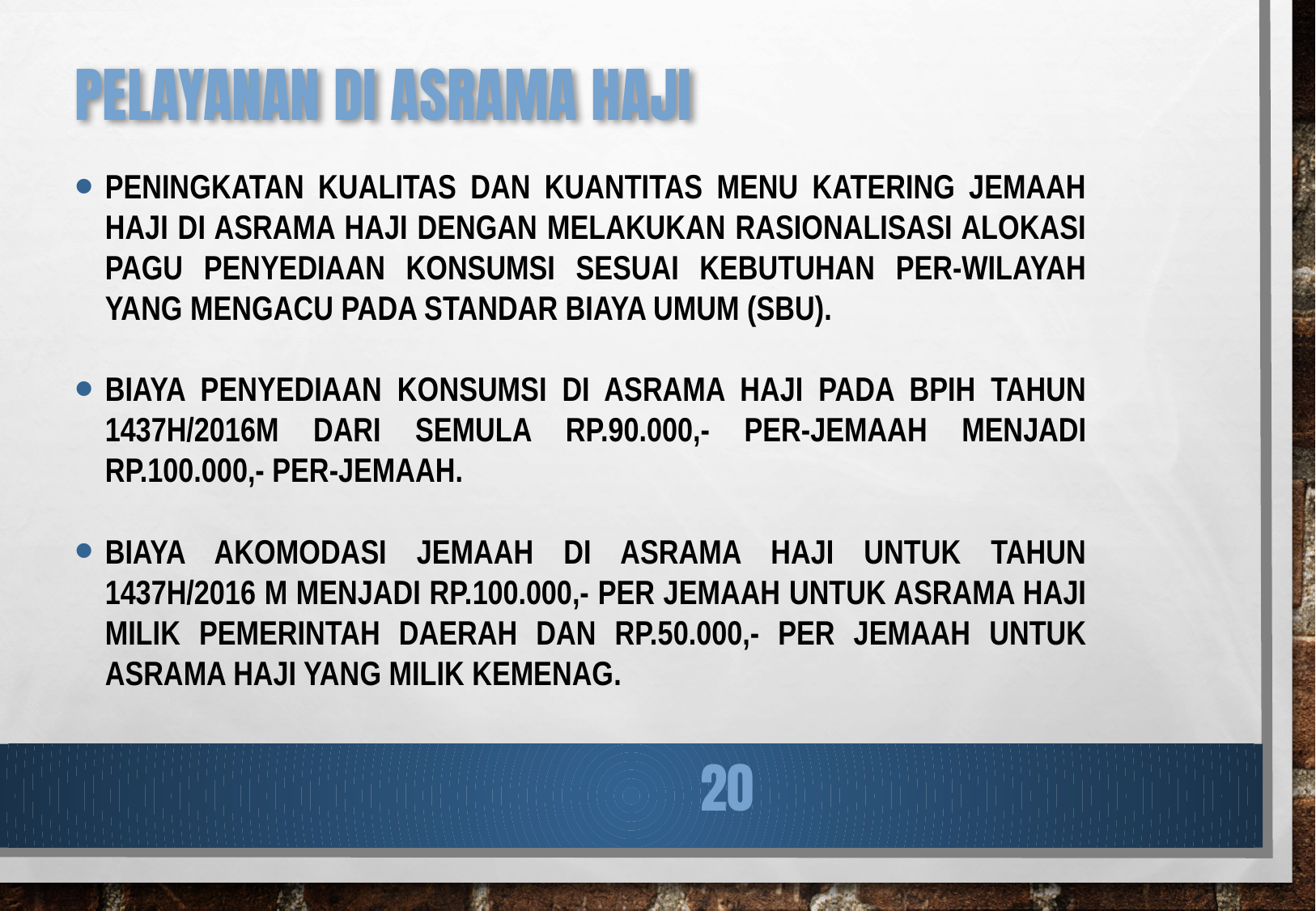

# PELAYANAN DI ASRAMA HAJI
Peningkatan kualitas dan kuantitas menu katering jemaah haji di Asrama Haji dengan melakukan rasionalisasi alokasi pagu penyediaan konsumsi sesuai kebutuhan per-wilayah yang mengacu pada Standar Biaya Umum (SBU).
biaya penyediaan konsumsi di Asrama Haji pada BPIH Tahun 1437H/2016M dari semula Rp.90.000,- per-jemaah menjadi Rp.100.000,- per-jemaah.
Biaya akomodasi jemaah di asrama haji untuk tahun 1437h/2016 m menjadi rp.100.000,- per jemaah untuk asrama haji milik pemerintah daerah dan rp.50.000,- per jemaah untuk asrama haji yang milik kemenag.
20